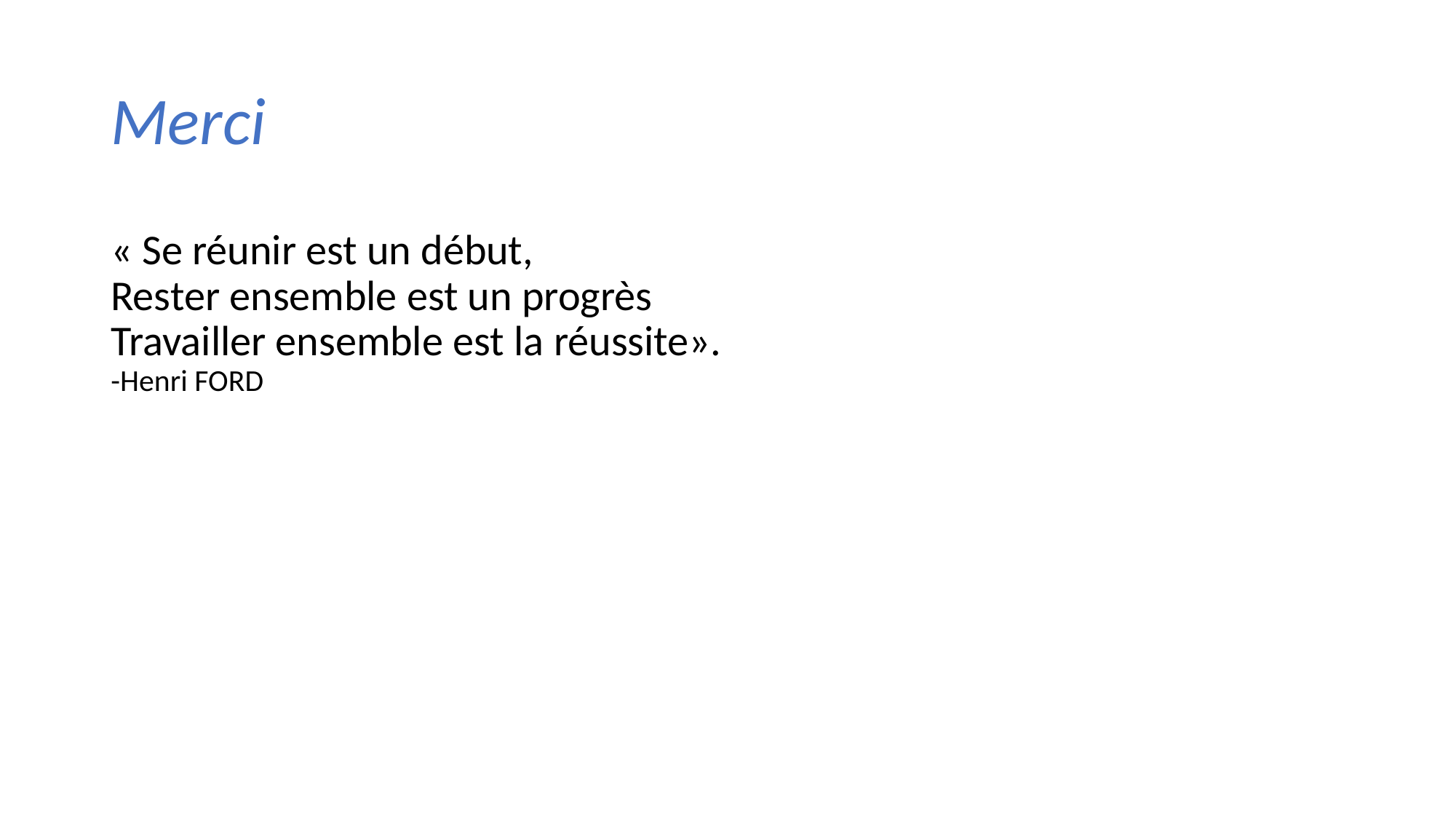

# Merci
« Se réunir est un début,
Rester ensemble est un progrès
Travailler ensemble est la réussite».
-Henri FORD